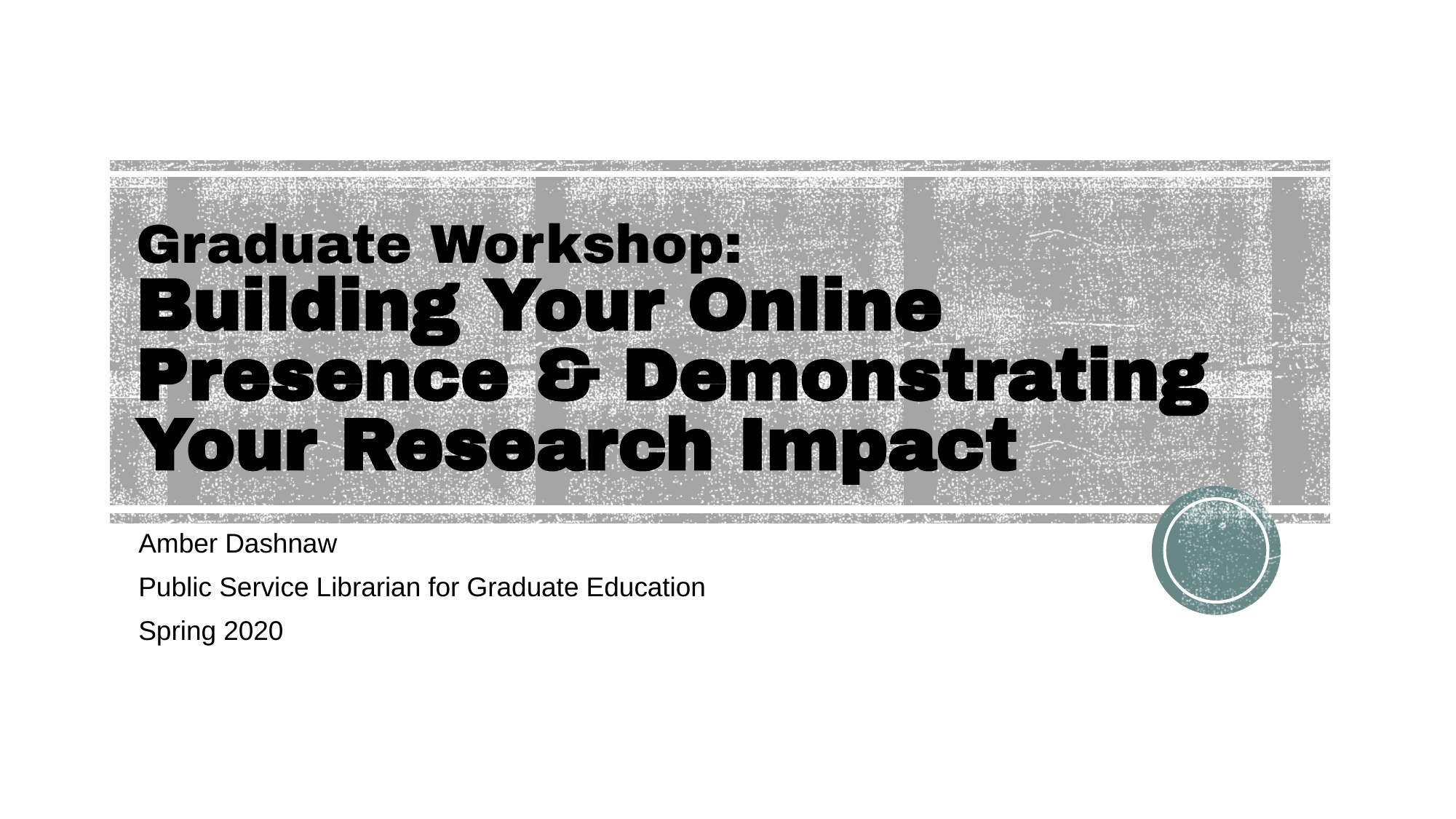

# Graduate Workshop: Building Your Online Presence & Demonstrating Your Research Impact
Amber Dashnaw
Public Service Librarian for Graduate Education
Spring 2020